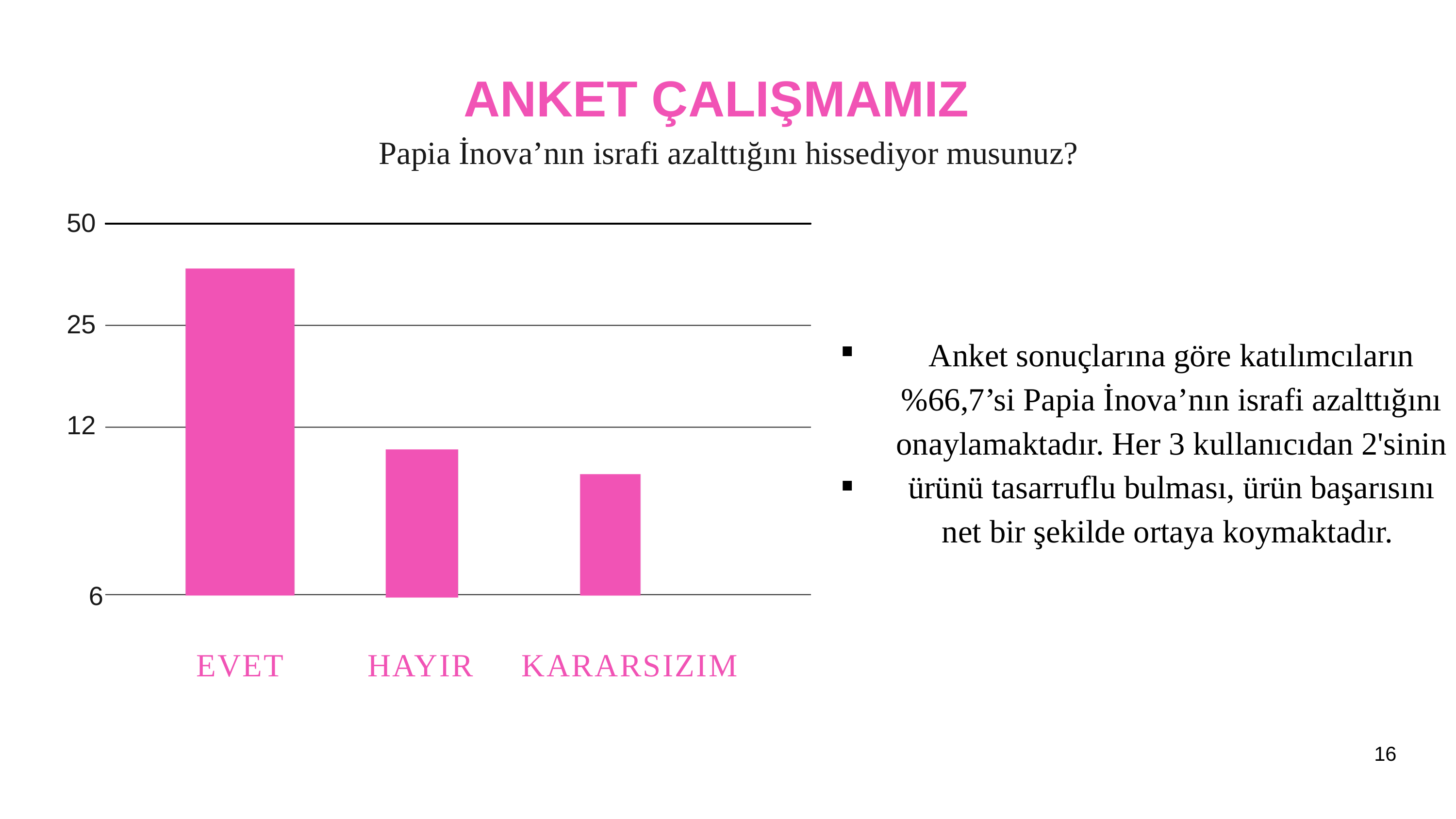

ANKET ÇALIŞMAMIZ
Papia İnova’nın israfi azalttığını hissediyor musunuz?
50

25
Anket sonuçlarına göre katılımcıların %66,7’si Papia İnova’nın israfi azalttığını onaylamaktadır. Her 3 kullanıcıdan 2'sinin ürünü tasarruflu bulması, ürün başarısını net bir şekilde ortaya koymaktadır.

12

6
EVET
HAYIR
KARARSIZIM
16